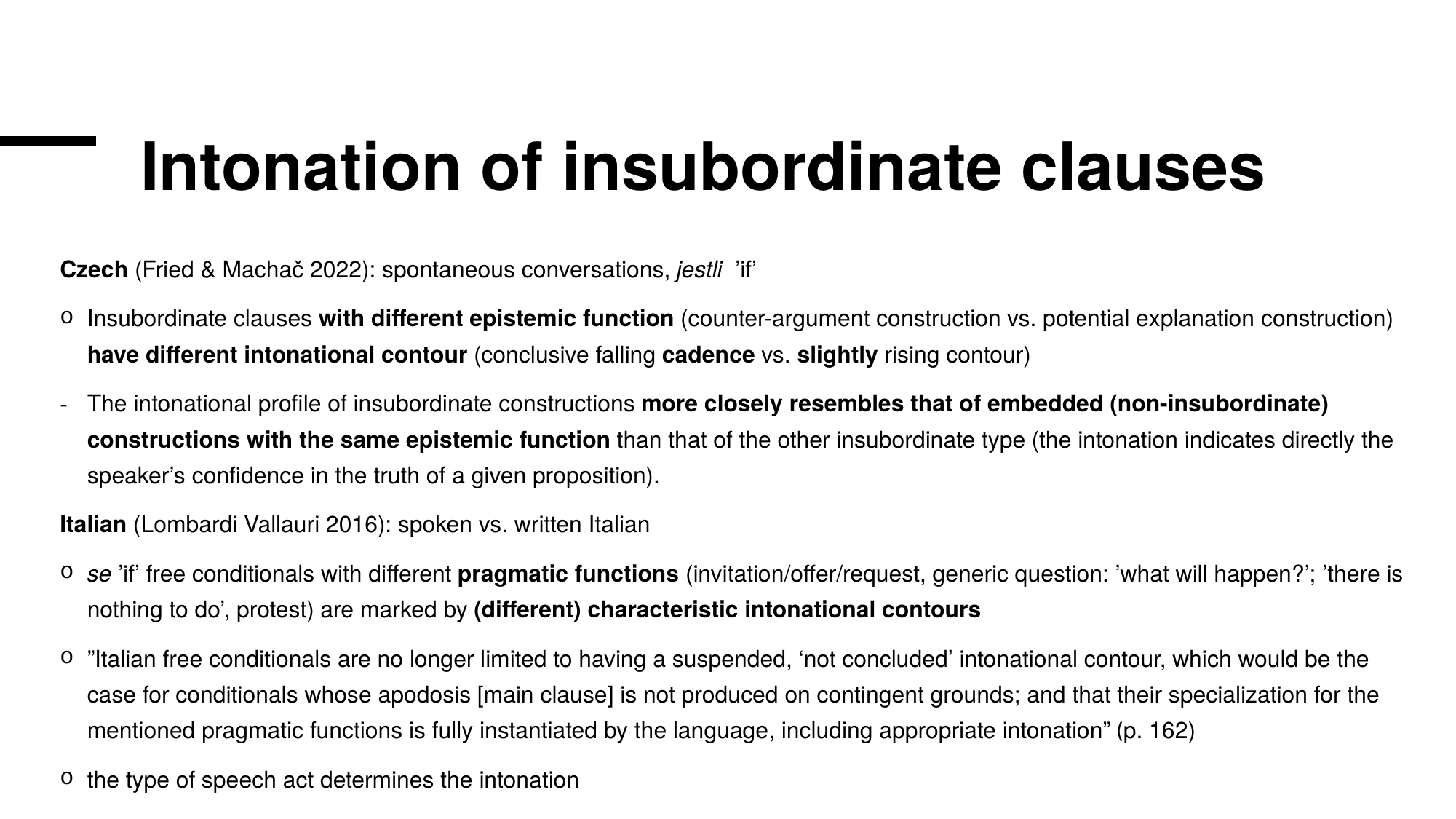

# Intonation of insubordinate clauses
Czech (Fried & Machač 2022): spontaneous conversations, jestli  ’if’
Insubordinate clauses with different epistemic function (counter-argument construction vs. potential explanation construction) have different intonational contour (conclusive falling cadence vs. slightly rising contour)
The intonational profile of insubordinate constructions more closely resembles that of embedded (non-insubordinate) constructions with the same epistemic function than that of the other insubordinate type (the intonation indicates directly the speaker’s confidence in the truth of a given proposition).
Italian (Lombardi Vallauri 2016): spoken vs. written Italian
se ’if’ free conditionals with different pragmatic functions (invitation/offer/request, generic question: ’what will happen?’; ’there is nothing to do’, protest) are marked by (different) characteristic intonational contours
”Italian free conditionals are no longer limited to having a suspended, ‘not concluded’ intonational contour, which would be the case for conditionals whose apodosis [main clause] is not produced on contingent grounds; and that their specialization for the mentioned pragmatic functions is fully instantiated by the language, including appropriate intonation” (p. 162)
the type of speech act determines the intonation